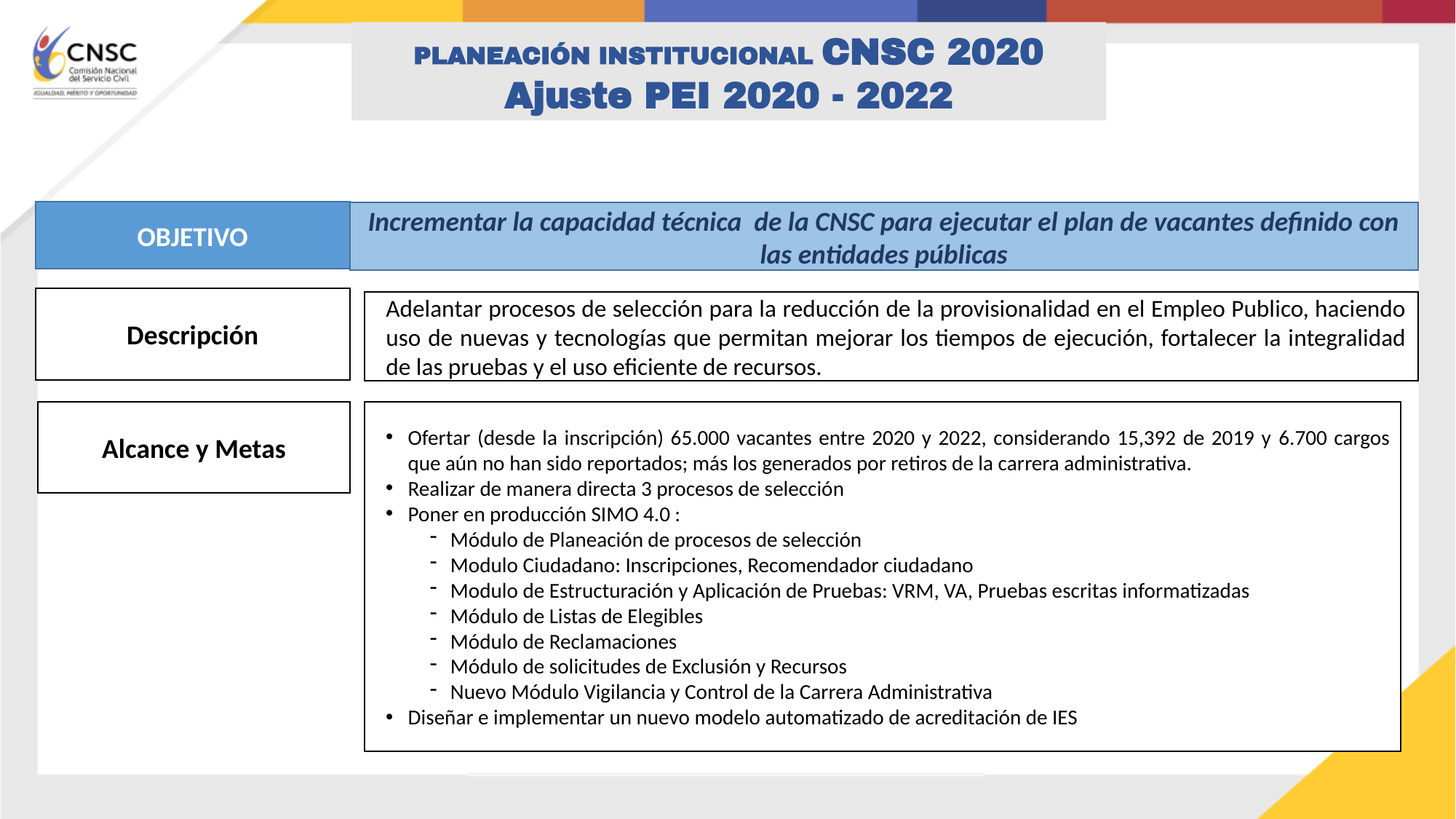

PLANEACIÓN INSTITUCIONAL CNSC 2020
Ajuste PEI 2020 - 2022
OBJETIVO
Incrementar la capacidad técnica  de la CNSC para ejecutar el plan de vacantes definido con las entidades públicas
Descripción
Adelantar procesos de selección para la reducción de la provisionalidad en el Empleo Publico, haciendo uso de nuevas y tecnologías que permitan mejorar los tiempos de ejecución, fortalecer la integralidad de las pruebas y el uso eficiente de recursos.
Ofertar (desde la inscripción) 65.000 vacantes entre 2020 y 2022, considerando 15,392 de 2019 y 6.700 cargos que aún no han sido reportados; más los generados por retiros de la carrera administrativa.
Realizar de manera directa 3 procesos de selección
Poner en producción SIMO 4.0 :
Módulo de Planeación de procesos de selección
Modulo Ciudadano: Inscripciones, Recomendador ciudadano
Modulo de Estructuración y Aplicación de Pruebas: VRM, VA, Pruebas escritas informatizadas
Módulo de Listas de Elegibles
Módulo de Reclamaciones
Módulo de solicitudes de Exclusión y Recursos
Nuevo Módulo Vigilancia y Control de la Carrera Administrativa
Diseñar e implementar un nuevo modelo automatizado de acreditación de IES
Alcance y Metas